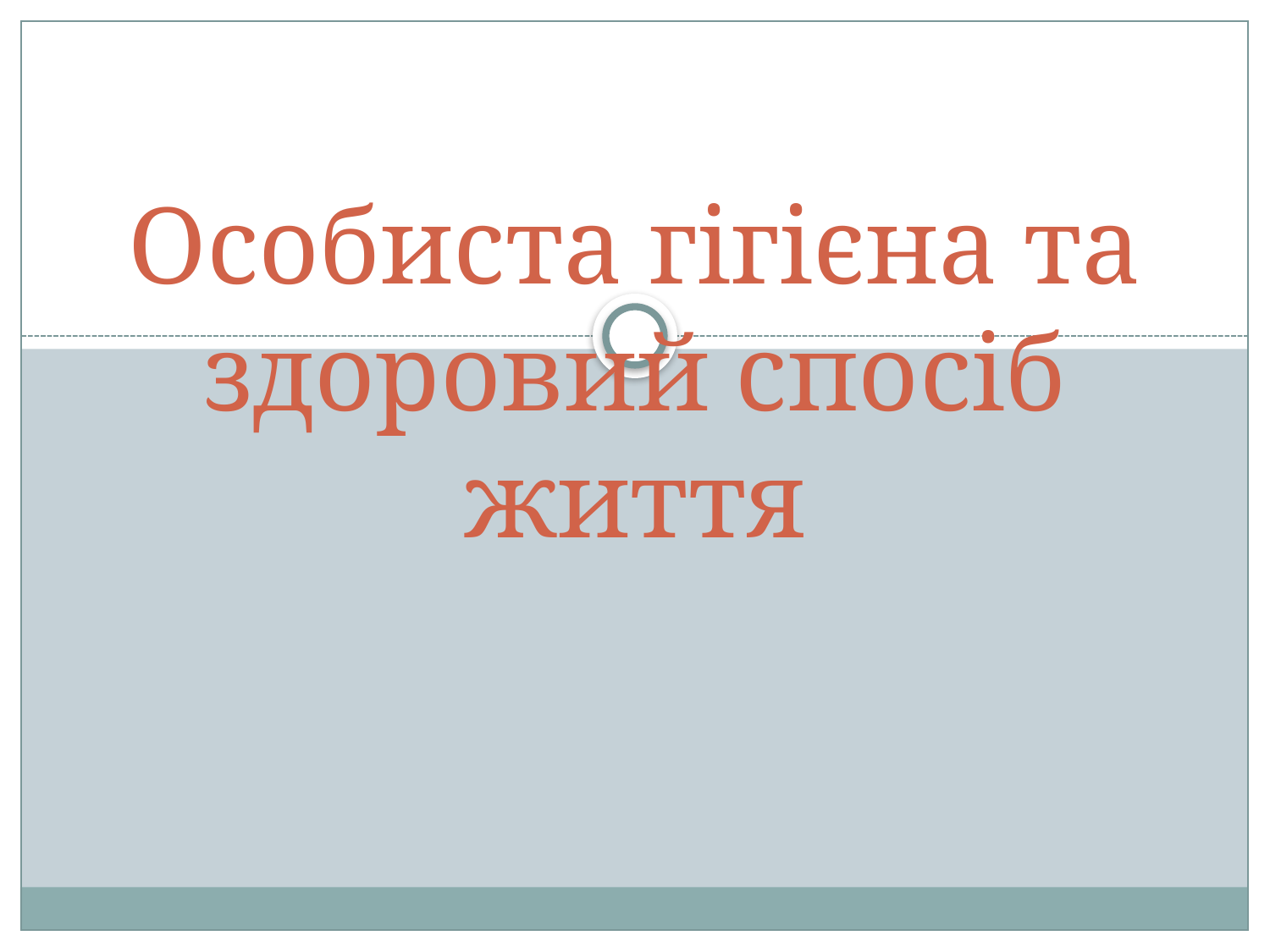

# Особиста гігієна та здоровий спосіб життя